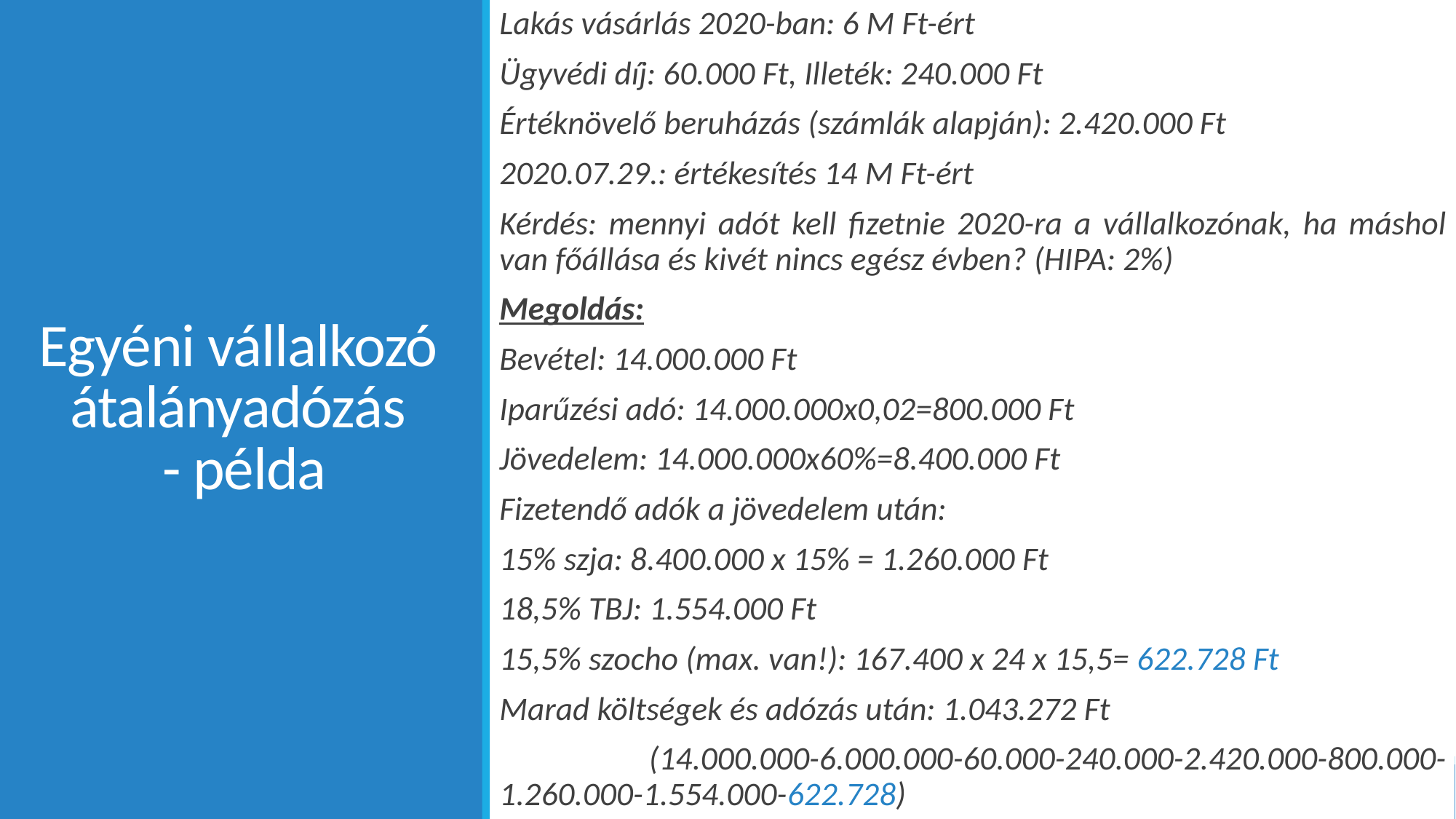

Lakás vásárlás 2020-ban: 6 M Ft-ért
Ügyvédi díj: 60.000 Ft, Illeték: 240.000 Ft
Értéknövelő beruházás (számlák alapján): 2.420.000 Ft
2020.07.29.: értékesítés 14 M Ft-ért
Kérdés: mennyi adót kell fizetnie 2020-ra a vállalkozónak, ha máshol van főállása és kivét nincs egész évben? (HIPA: 2%)
Megoldás:
Bevétel: 14.000.000 Ft
Iparűzési adó: 14.000.000x0,02=800.000 Ft
Jövedelem: 14.000.000x60%=8.400.000 Ft
Fizetendő adók a jövedelem után:
15% szja: 8.400.000 x 15% = 1.260.000 Ft
18,5% TBJ: 1.554.000 Ft
15,5% szocho (max. van!): 167.400 x 24 x 15,5= 622.728 Ft
Marad költségek és adózás után: 1.043.272 Ft
 (14.000.000-6.000.000-60.000-240.000-2.420.000-800.000-1.260.000-1.554.000-622.728)
# Egyéni vállalkozó átalányadózás - példa